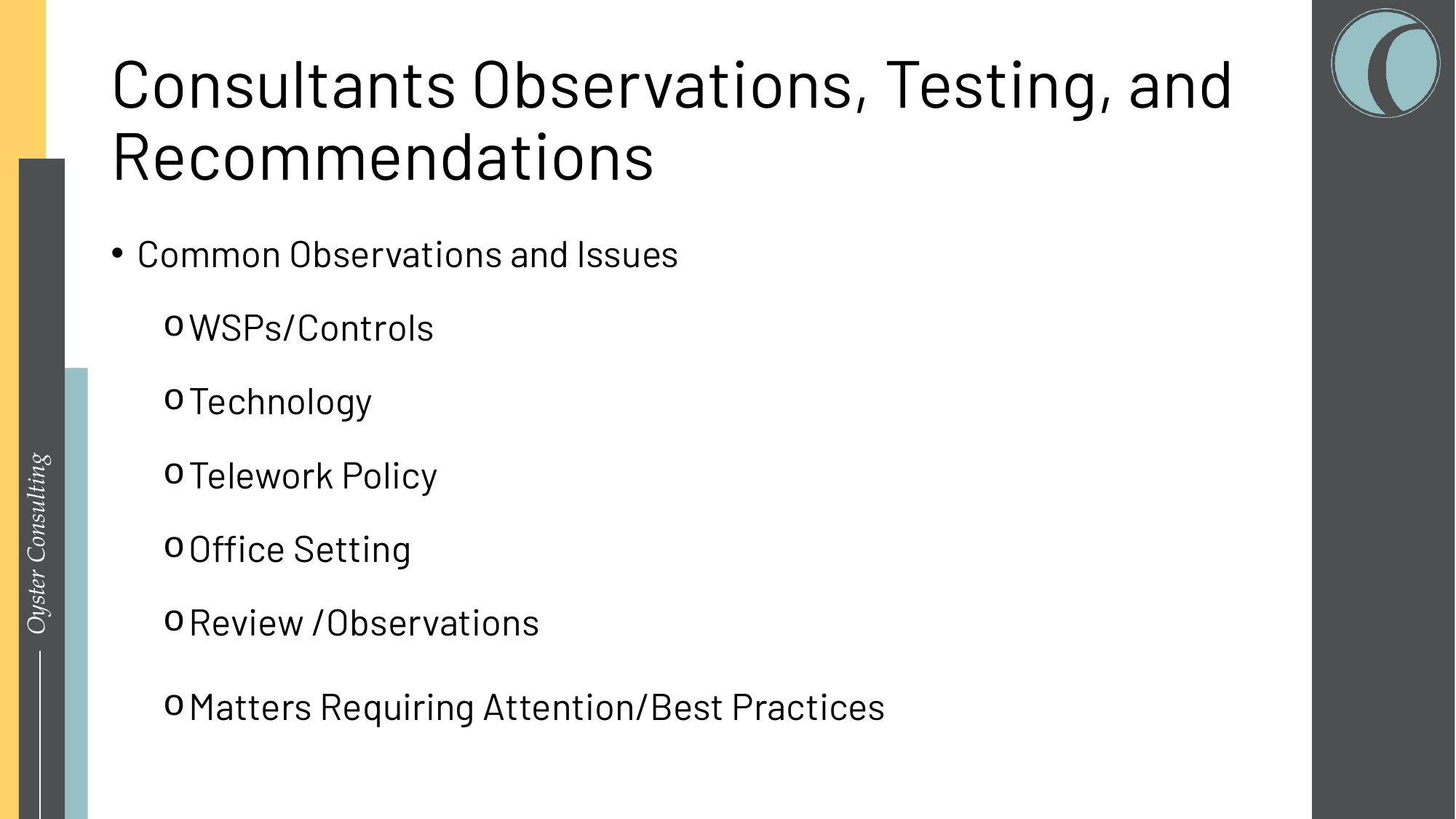

# Consultants Observations, Testing, and Recommendations
Common Observations and Issues
WSPs/Controls
Technology
Telework Policy
Office Setting
Review /Observations
Matters Requiring Attention/Best Practices